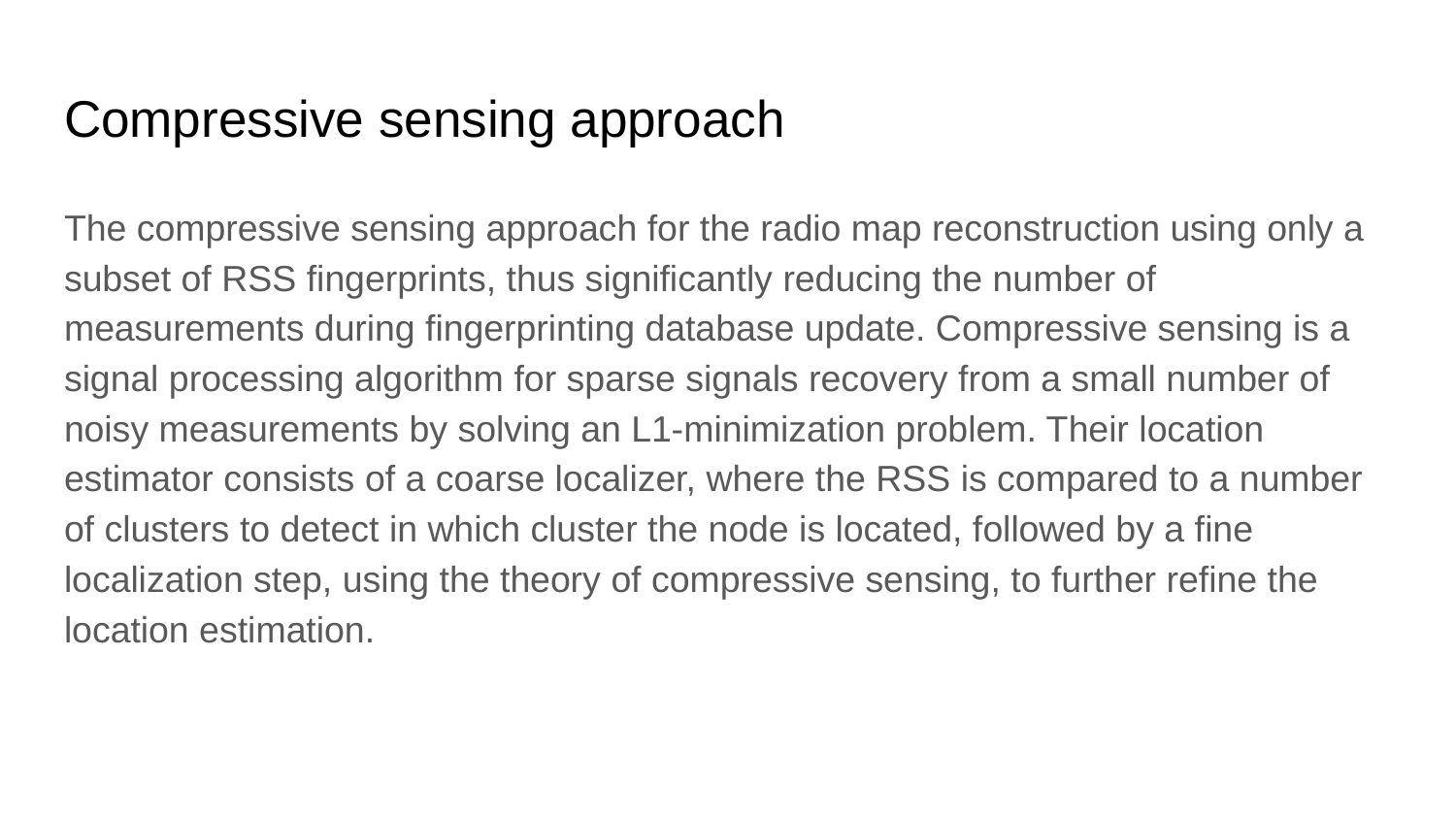

# Compressive sensing approach
The compressive sensing approach for the radio map reconstruction using only a subset of RSS fingerprints, thus significantly reducing the number of measurements during fingerprinting database update. Compressive sensing is a signal processing algorithm for sparse signals recovery from a small number of noisy measurements by solving an L1-minimization problem. Their location estimator consists of a coarse localizer, where the RSS is compared to a number of clusters to detect in which cluster the node is located, followed by a fine localization step, using the theory of compressive sensing, to further refine the location estimation.